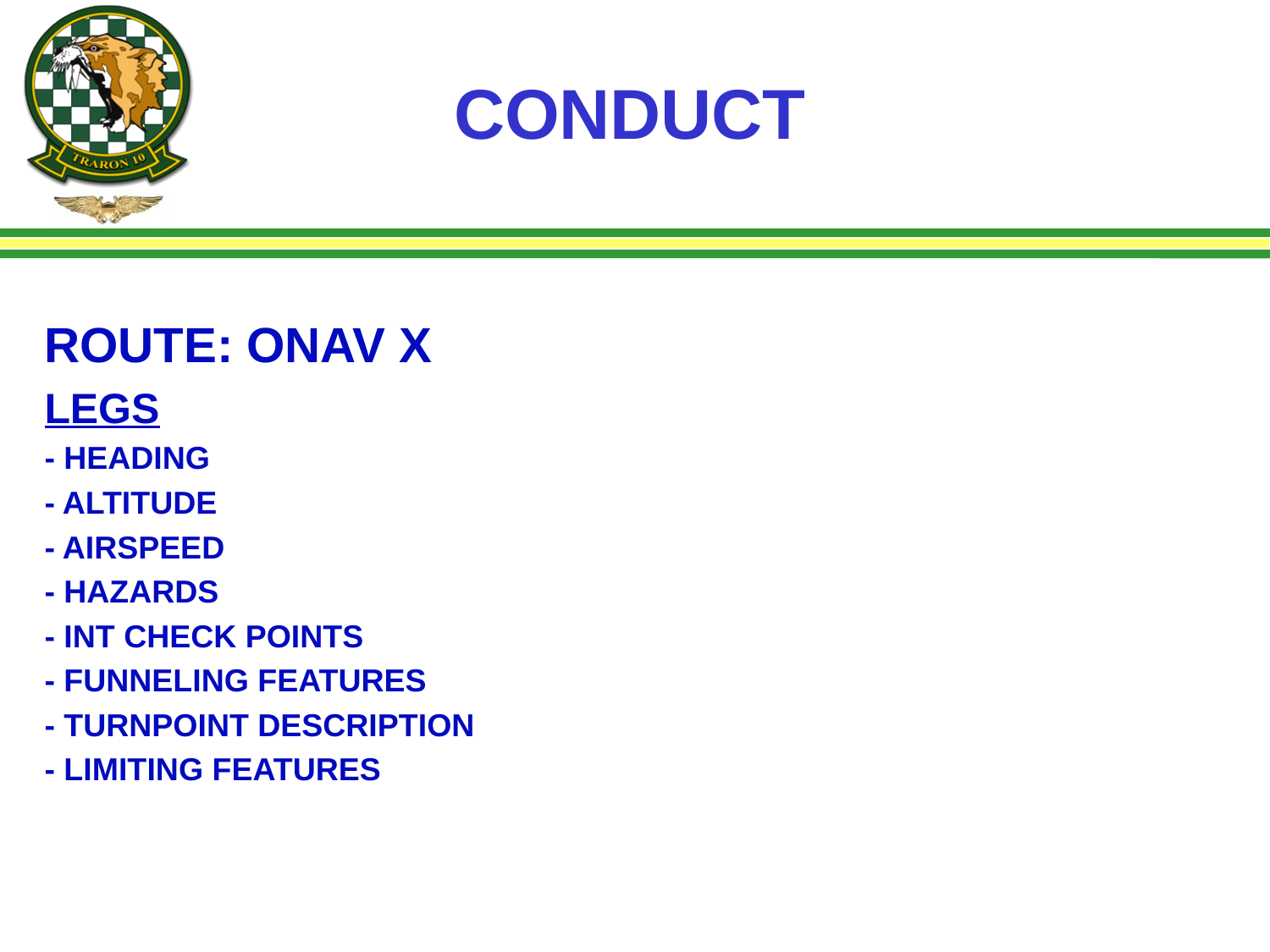

# CONDUCT
ROUTE: ONAV X
LEGS
- HEADING
- ALTITUDE
- AIRSPEED
- HAZARDS
- INT CHECK POINTS
- FUNNELING FEATURES
- TURNPOINT DESCRIPTION
- LIMITING FEATURES